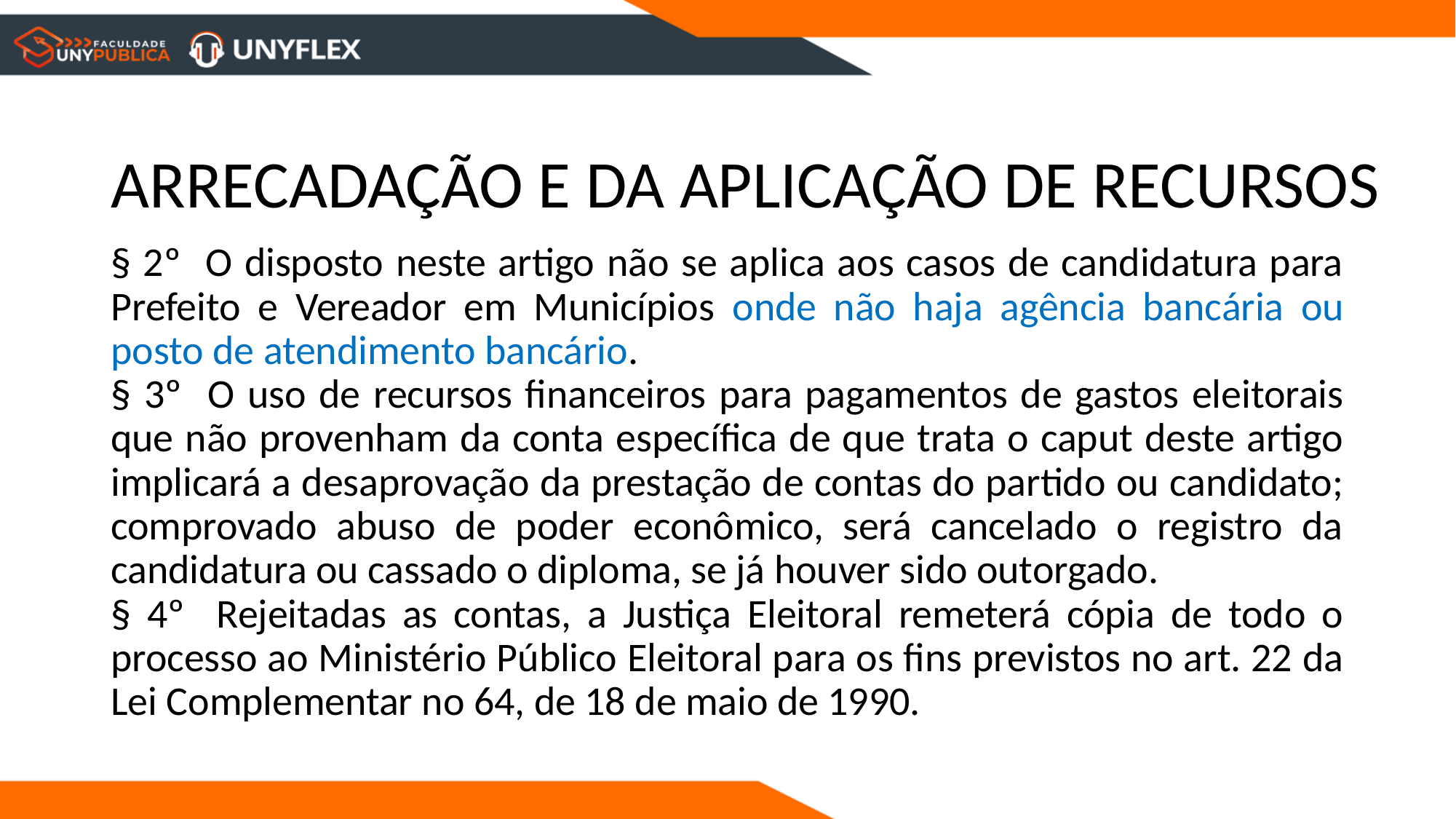

# ARRECADAÇÃO E DA APLICAÇÃO DE RECURSOS
§ 2º  O disposto neste artigo não se aplica aos casos de candidatura para Prefeito e Vereador em Municípios onde não haja agência bancária ou posto de atendimento bancário.
§ 3º  O uso de recursos financeiros para pagamentos de gastos eleitorais que não provenham da conta específica de que trata o caput deste artigo implicará a desaprovação da prestação de contas do partido ou candidato; comprovado abuso de poder econômico, será cancelado o registro da candidatura ou cassado o diploma, se já houver sido outorgado.
§ 4º  Rejeitadas as contas, a Justiça Eleitoral remeterá cópia de todo o processo ao Ministério Público Eleitoral para os fins previstos no art. 22 da Lei Complementar no 64, de 18 de maio de 1990.